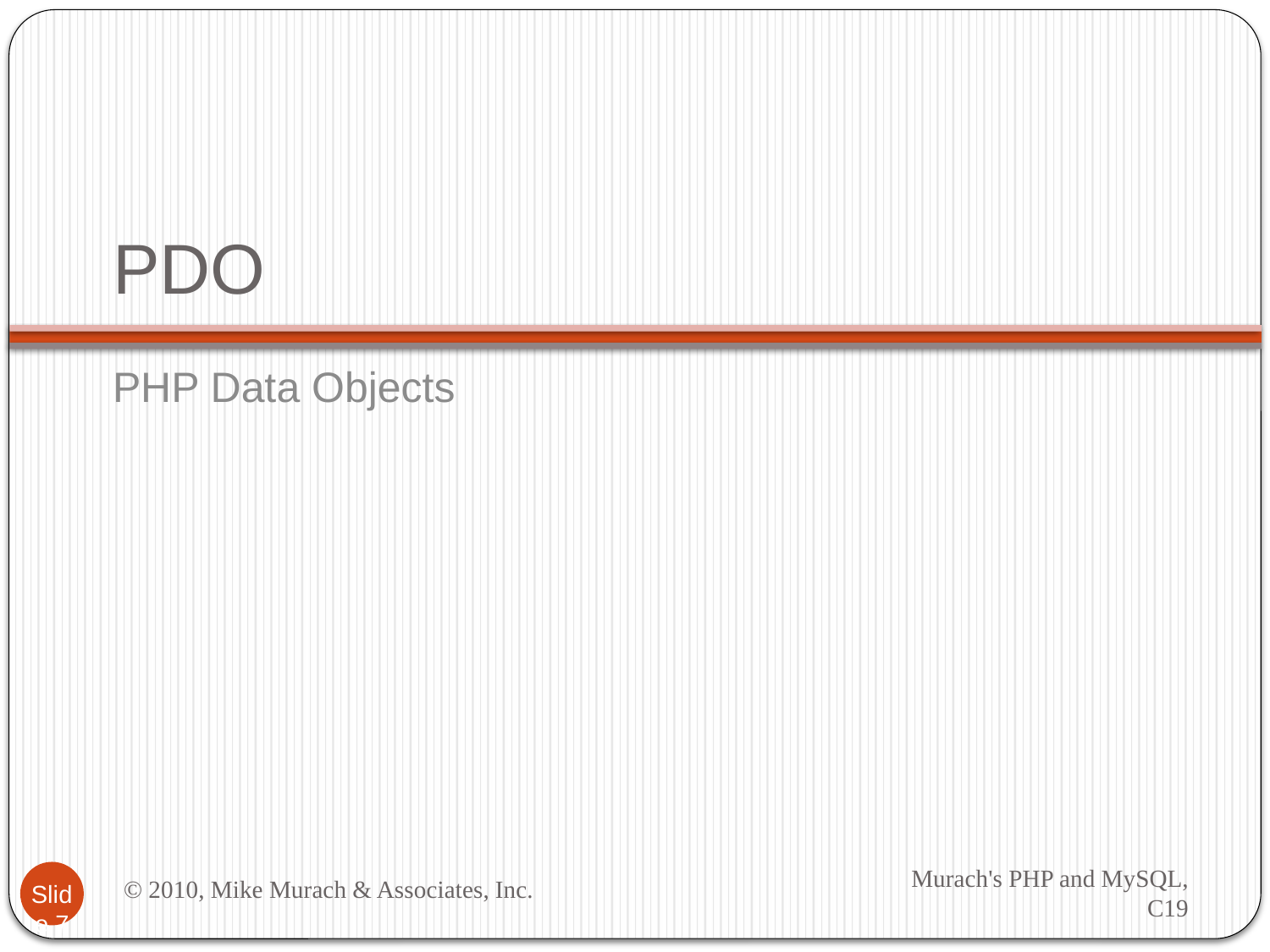

# PDO
PHP Data Objects
© 2010, Mike Murach & Associates, Inc.
Murach's PHP and MySQL, C19

Slide 7